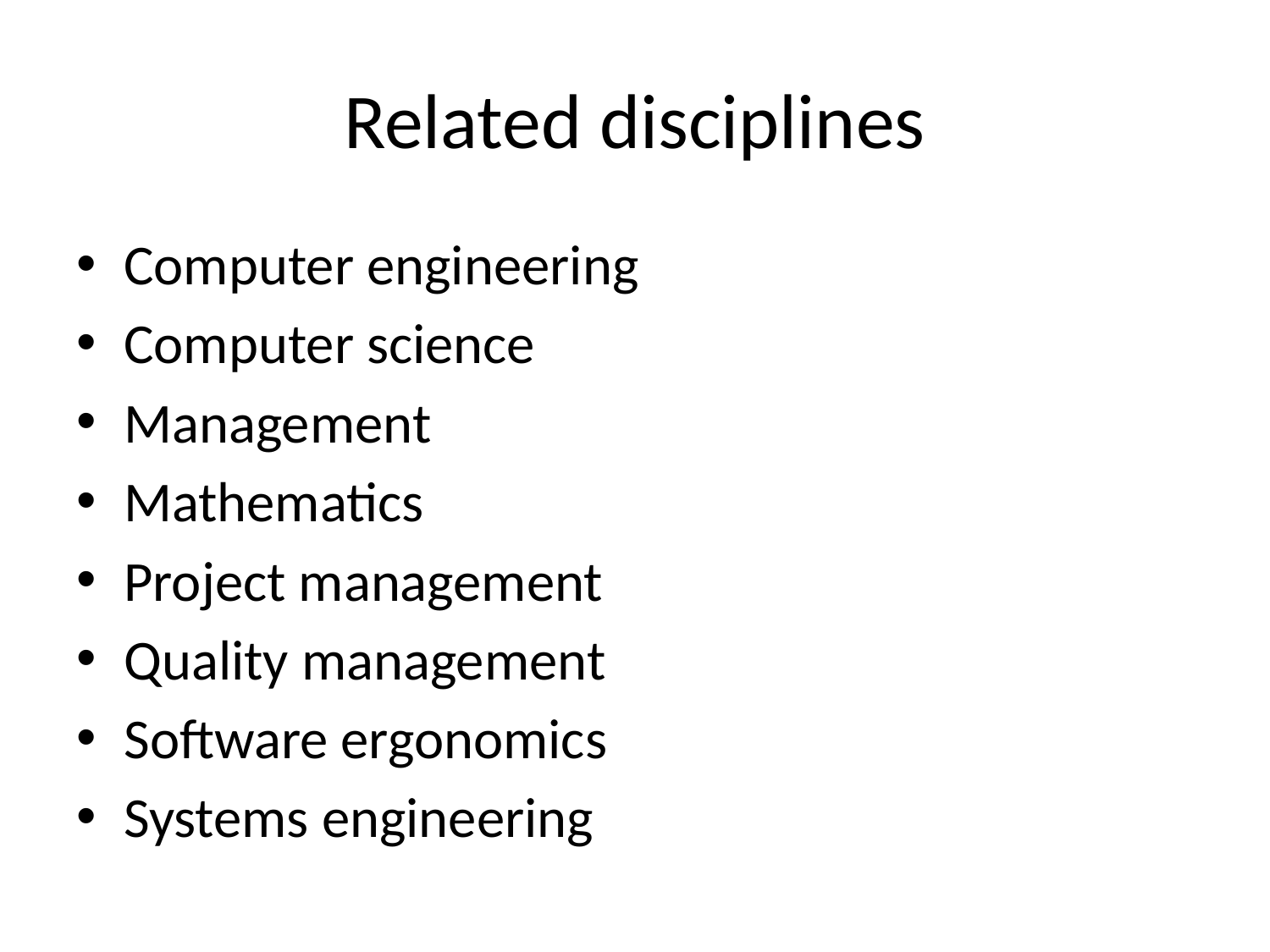

# Related disciplines
Computer engineering
Computer science
Management
Mathematics
Project management
Quality management
Software ergonomics
Systems engineering